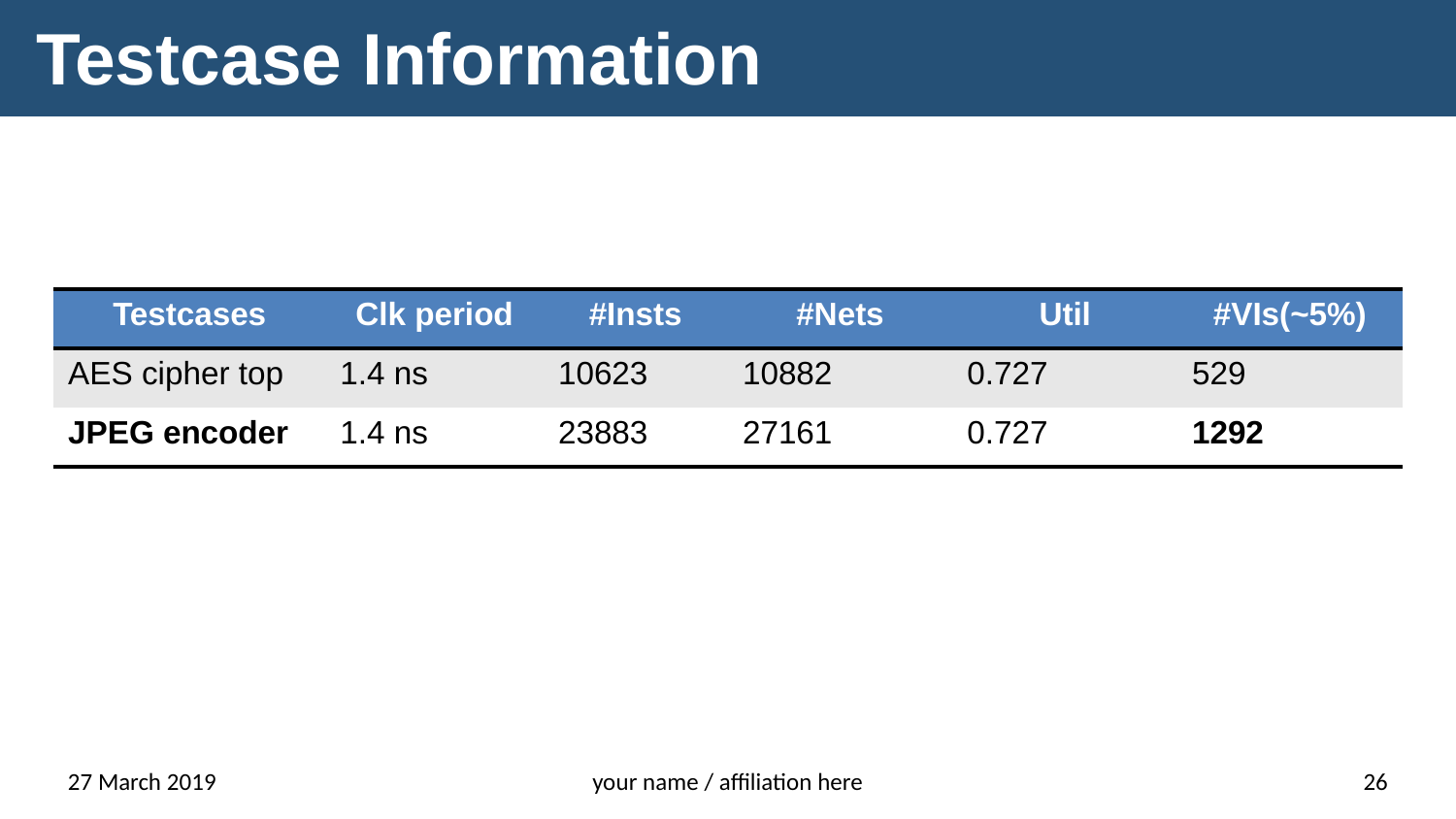

# Testcase Information
| Testcases | Clk period | #Insts | #Nets | Util | #VIs(~5%) |
| --- | --- | --- | --- | --- | --- |
| AES cipher top | 1.4 ns | 10623 | 10882 | 0.727 | 529 |
| JPEG encoder | 1.4 ns | 23883 | 27161 | 0.727 | 1292 |
27 March 2019
your name / affiliation here
26